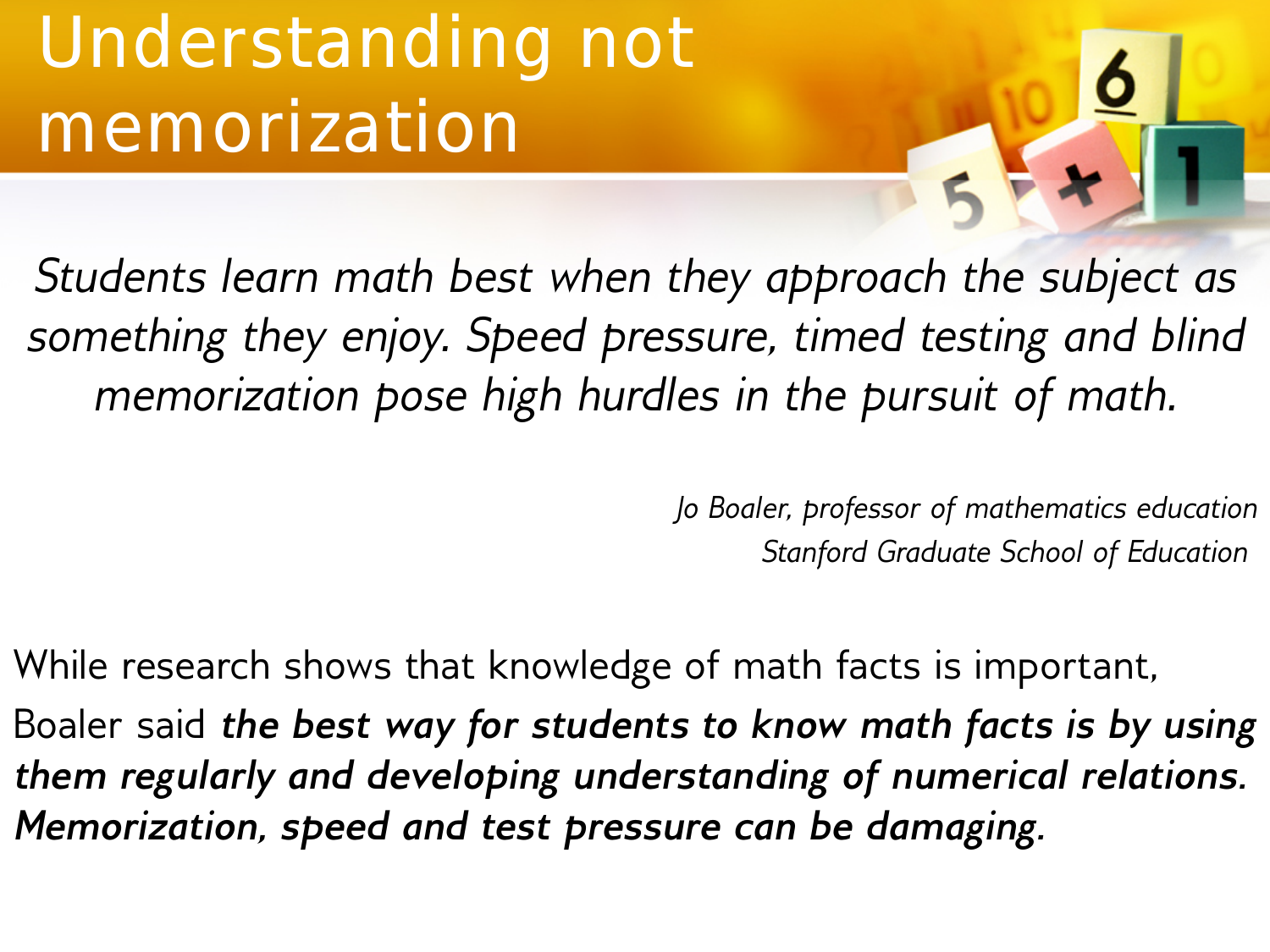

# Understanding not memorization

Students learn math best when they approach the subject as something they enjoy. Speed pressure, timed testing and blind memorization pose high hurdles in the pursuit of math.

Jo Boaler, professor of mathematics education
Stanford Graduate School of Education

While research shows that knowledge of math facts is important,
Boaler said the best way for students to know math facts is by using them regularly and developing understanding of numerical relations. Memorization, speed and test pressure can be damaging.